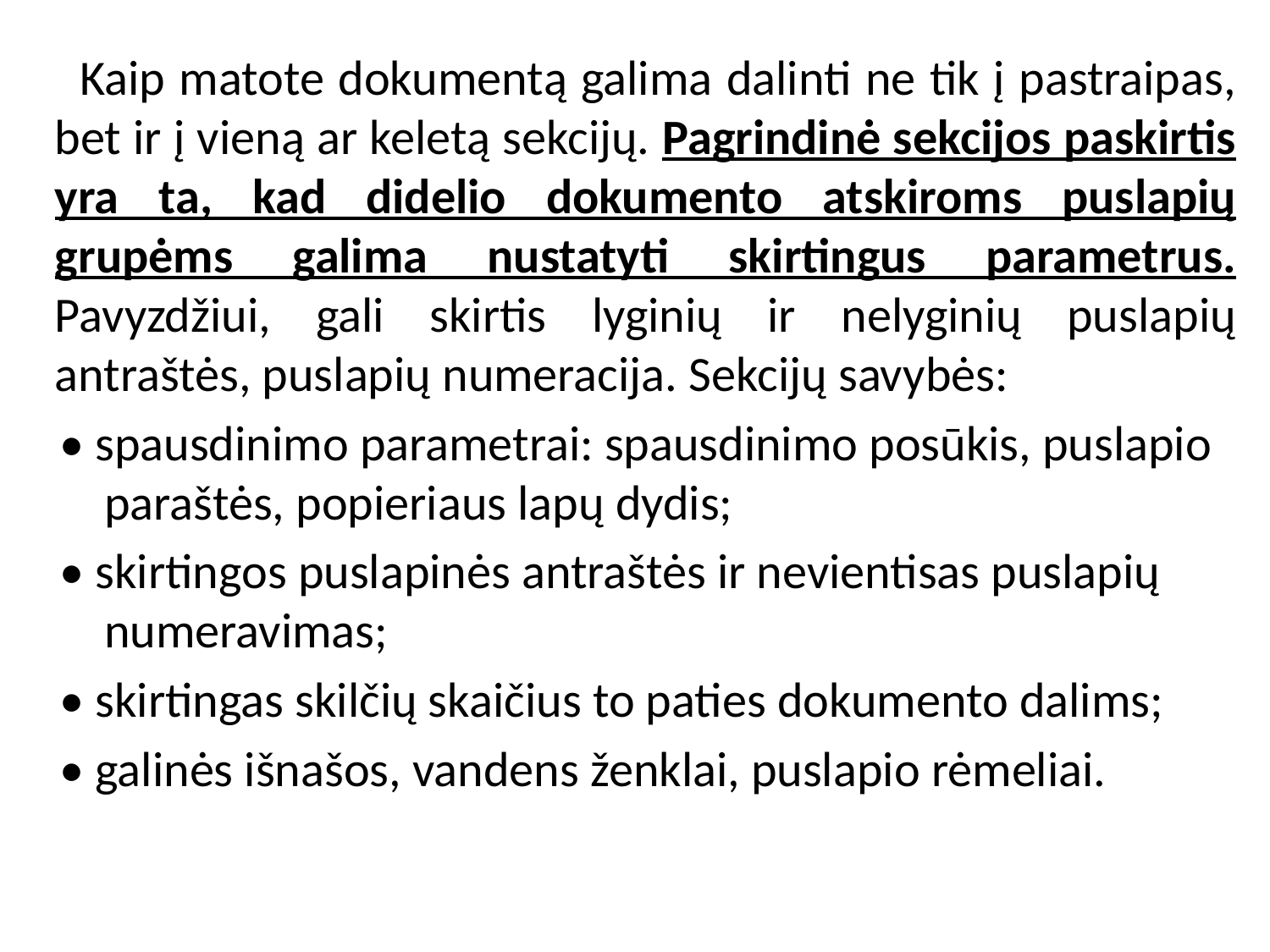

Kaip matote dokumentą galima dalinti ne tik į pastraipas, bet ir į vieną ar keletą sekcijų. Pagrindinė sekcijos paskirtis yra ta, kad didelio dokumento atskiroms puslapių grupėms galima nustatyti skirtingus parametrus. Pavyzdžiui, gali skirtis lyginių ir nelyginių puslapių antraštės, puslapių numeracija. Sekcijų savybės:
• spausdinimo parametrai: spausdinimo posūkis, puslapio paraštės, popieriaus lapų dydis;
• skirtingos puslapinės antraštės ir nevientisas puslapių numeravimas;
• skirtingas skilčių skaičius to paties dokumento dalims;
• galinės išnašos, vandens ženklai, puslapio rėmeliai.